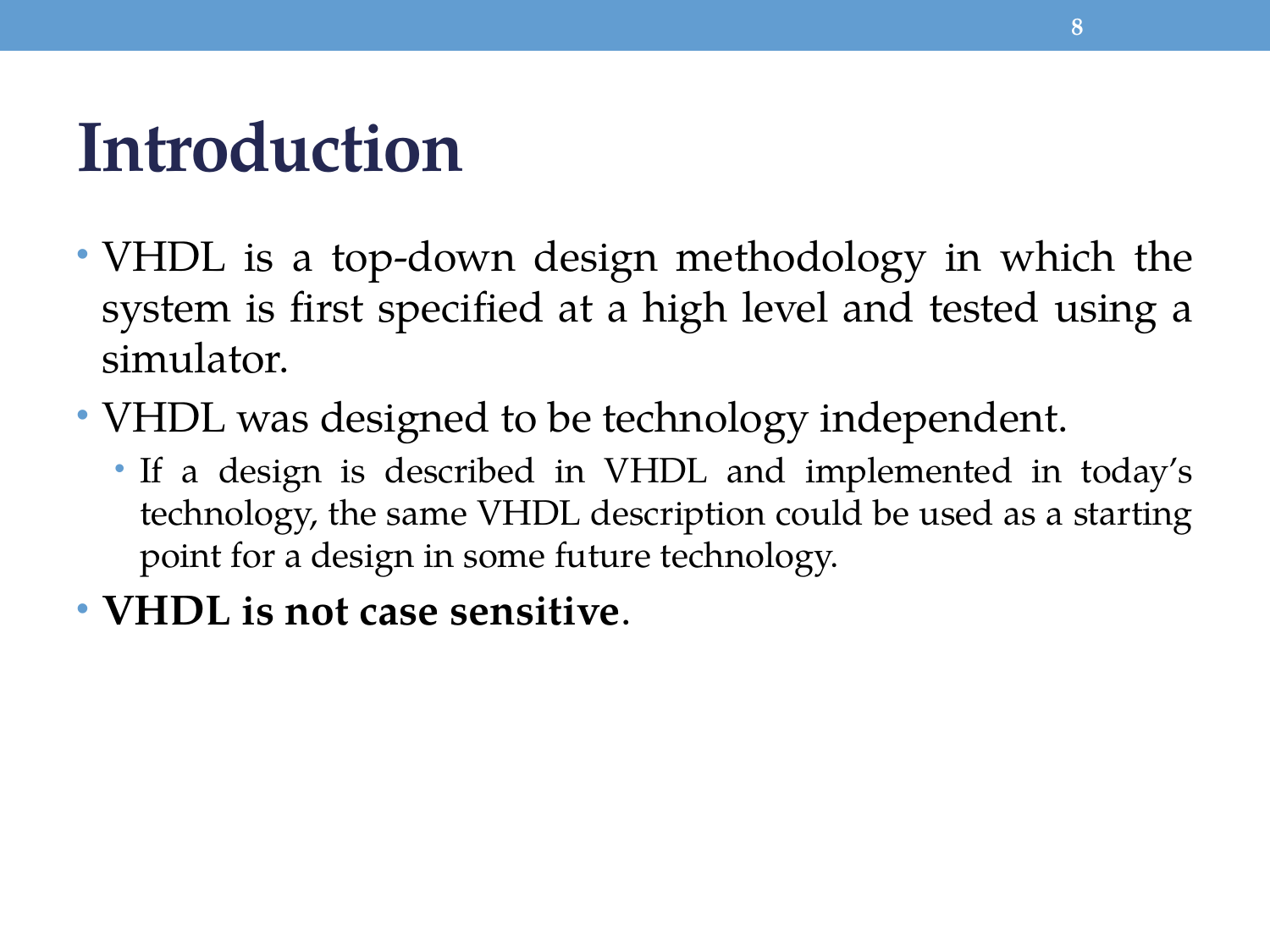

8
# Introduction
VHDL is a top-down design methodology in which the system is first specified at a high level and tested using a simulator.
VHDL was designed to be technology independent.
If a design is described in VHDL and implemented in today’s technology, the same VHDL description could be used as a starting point for a design in some future technology.
VHDL is not case sensitive.